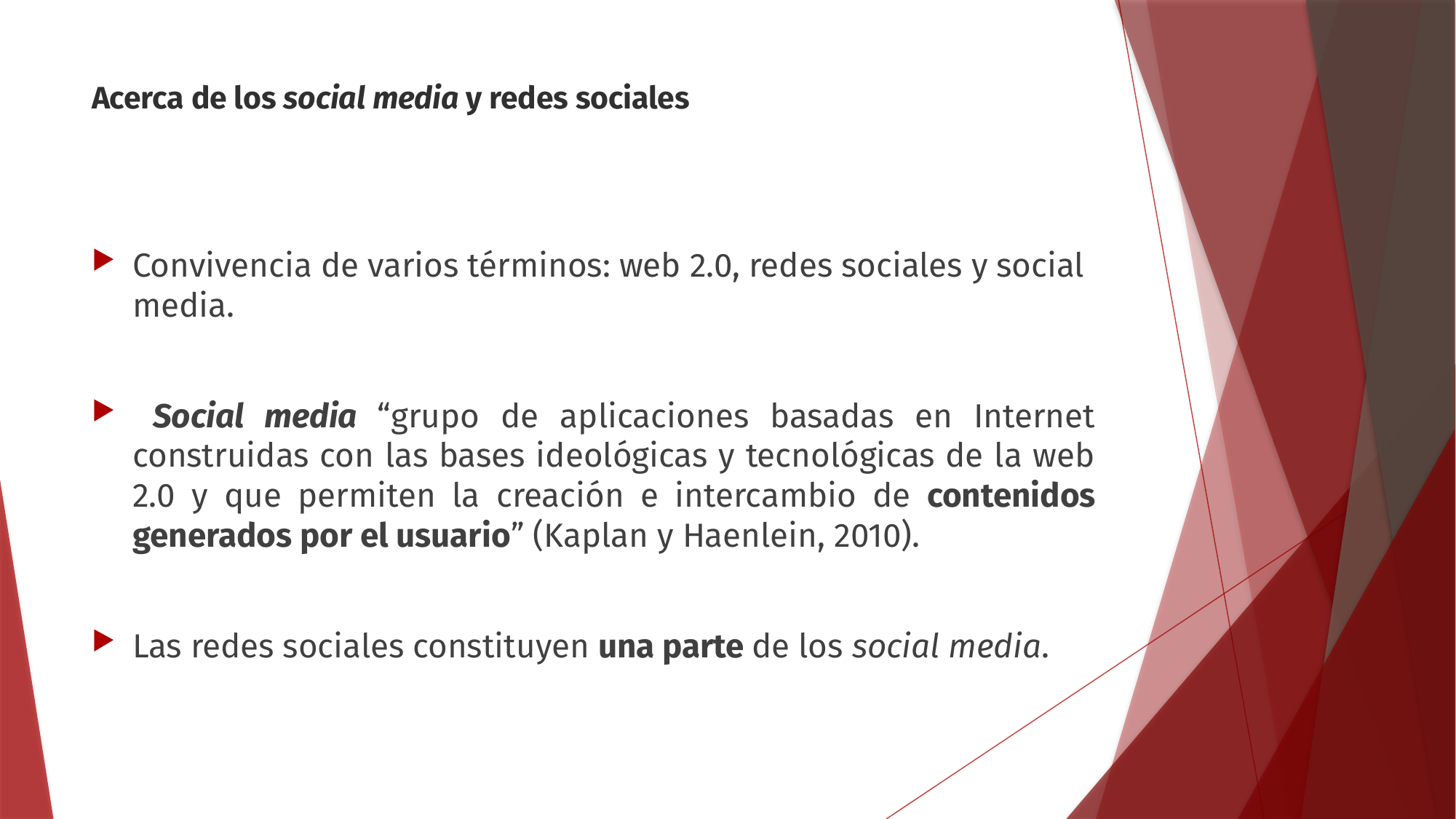

# Acerca de los social media y redes sociales

Convivencia de varios términos: web 2.0, redes sociales y social media.

 Social media “grupo de aplicaciones basadas en Internet construidas con las bases ideológicas y tecnológicas de la web 2.0 y que permiten la creación e intercambio de contenidos generados por el usuario” (Kaplan y Haenlein, 2010).

Las redes sociales constituyen una parte de los social media.